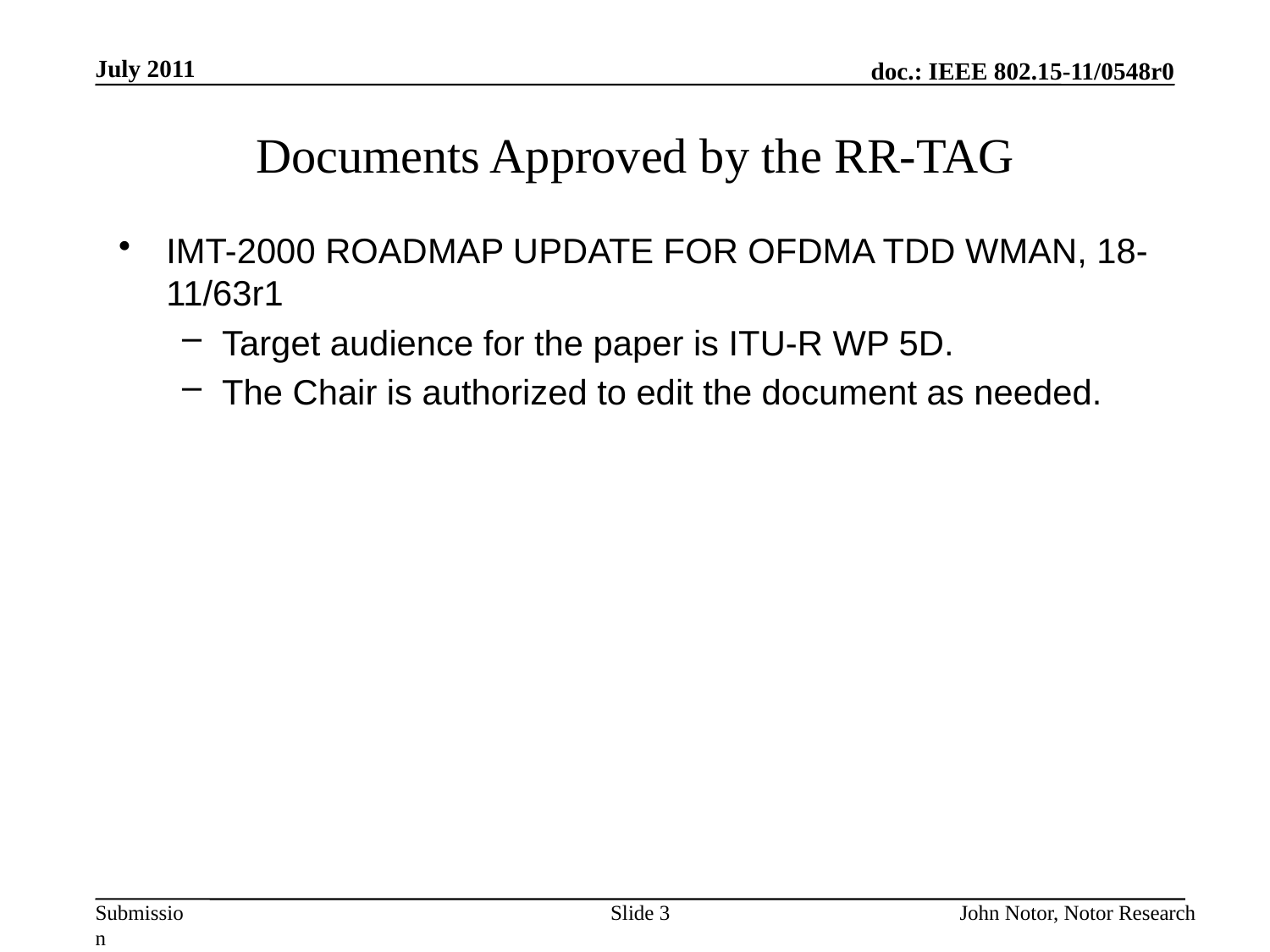

July 2011
# Documents Approved by the RR-TAG
IMT-2000 ROADMAP UPDATE FOR OFDMA TDD WMAN, 18-11/63r1
Target audience for the paper is ITU-R WP 5D.
The Chair is authorized to edit the document as needed.
Slide 3
John Notor, Notor Research